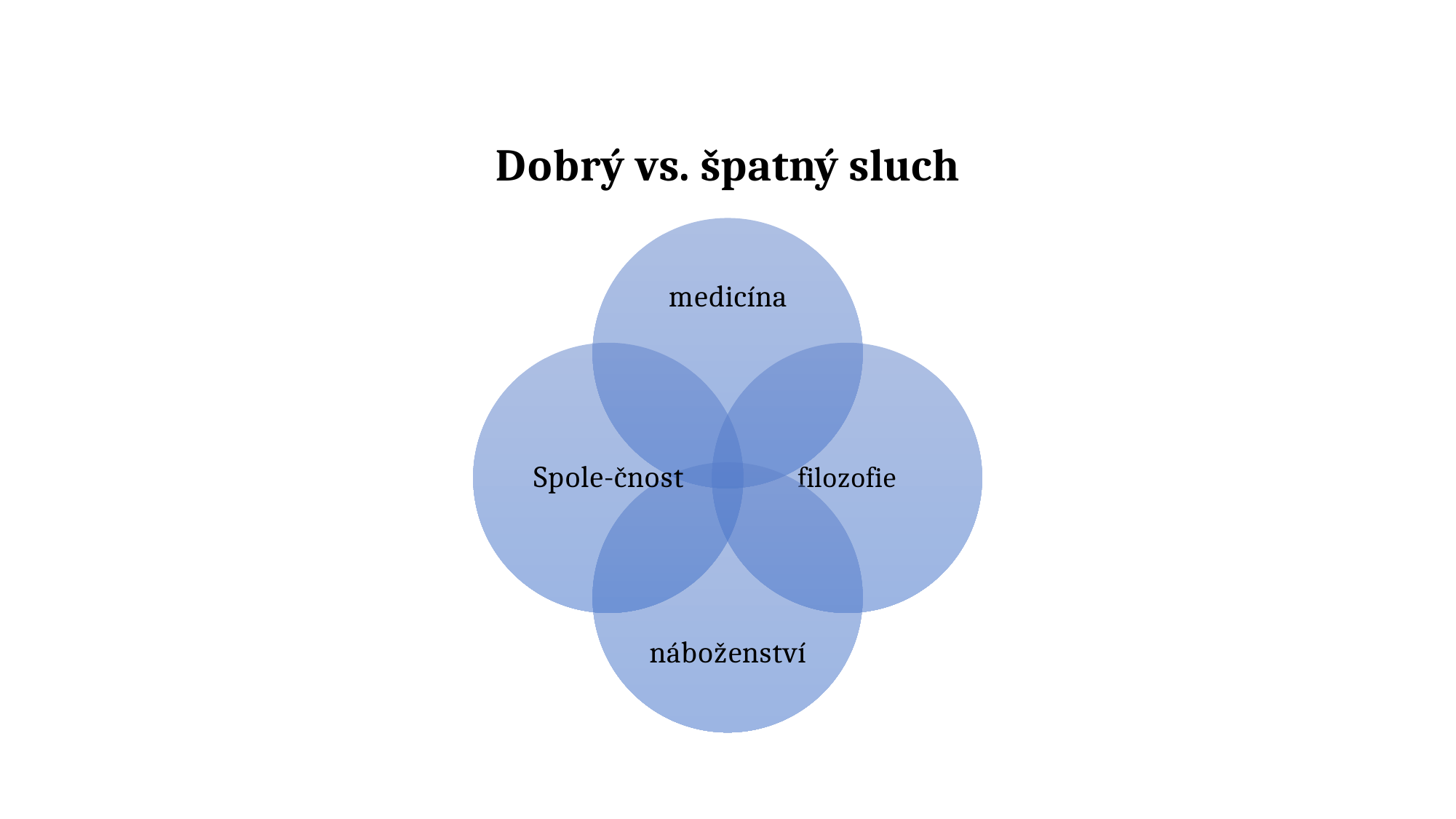

# Dobrý vs. špatný sluch
medicína
filozofie
náboženství
Spole-čnost